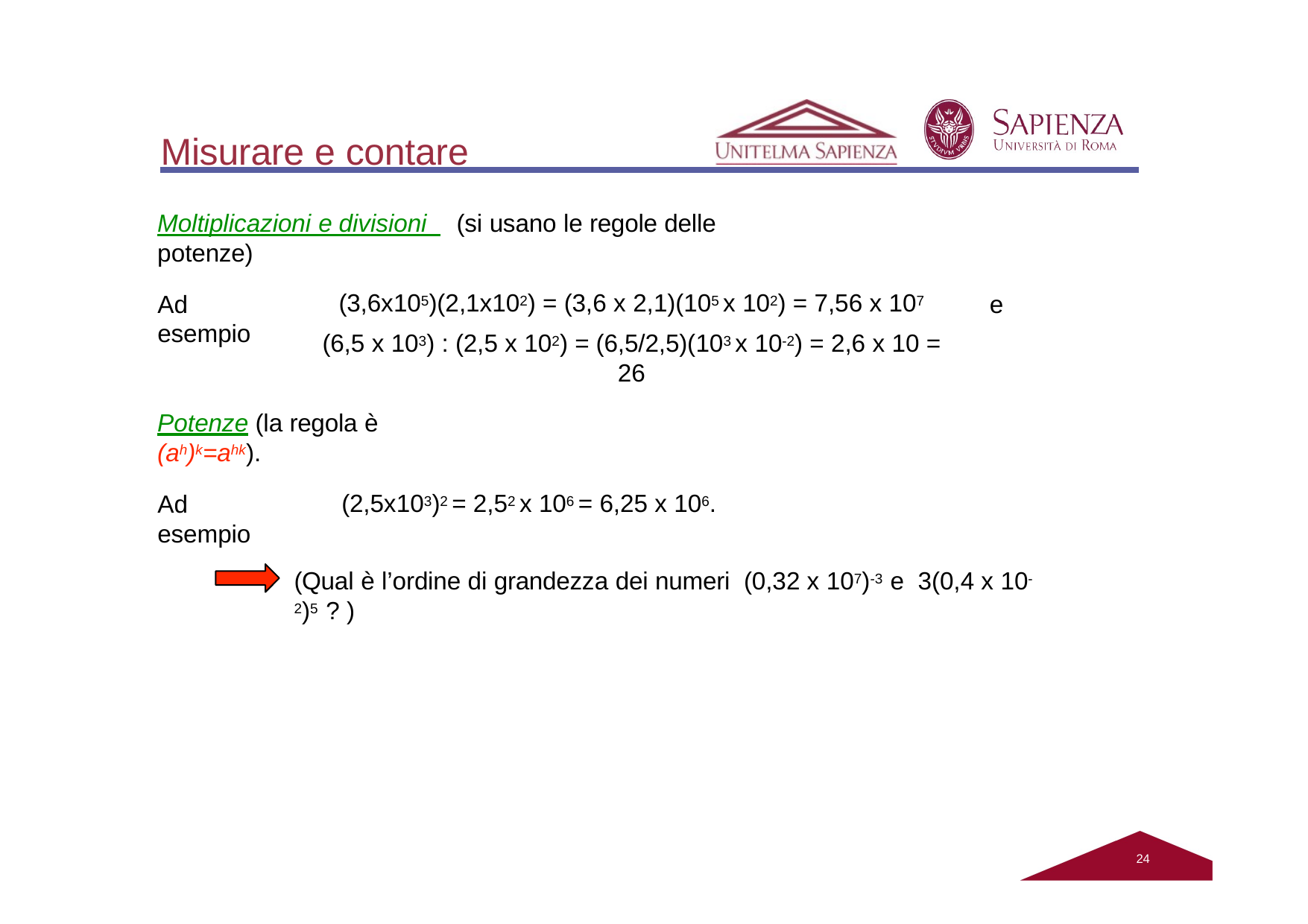

# Misurare e contare
Moltiplicazioni e divisioni    (si usano le regole delle potenze)
(3,6x105)(2,1x102) = (3,6 x 2,1)(105 x 102) = 7,56 x 107
(6,5 x 103) : (2,5 x 102) = (6,5/2,5)(103 x 10-2) = 2,6 x 10 = 26
Ad esempio
e
Potenze (la regola è  (ah)k=ahk).
(2,5x103)2 = 2,52 x 106 = 6,25 x 106.
Ad esempio

(Qual è l’ordine di grandezza dei numeri  (0,32 x 107)-3  e  3(0,4 x 10-2)5  ? )
24